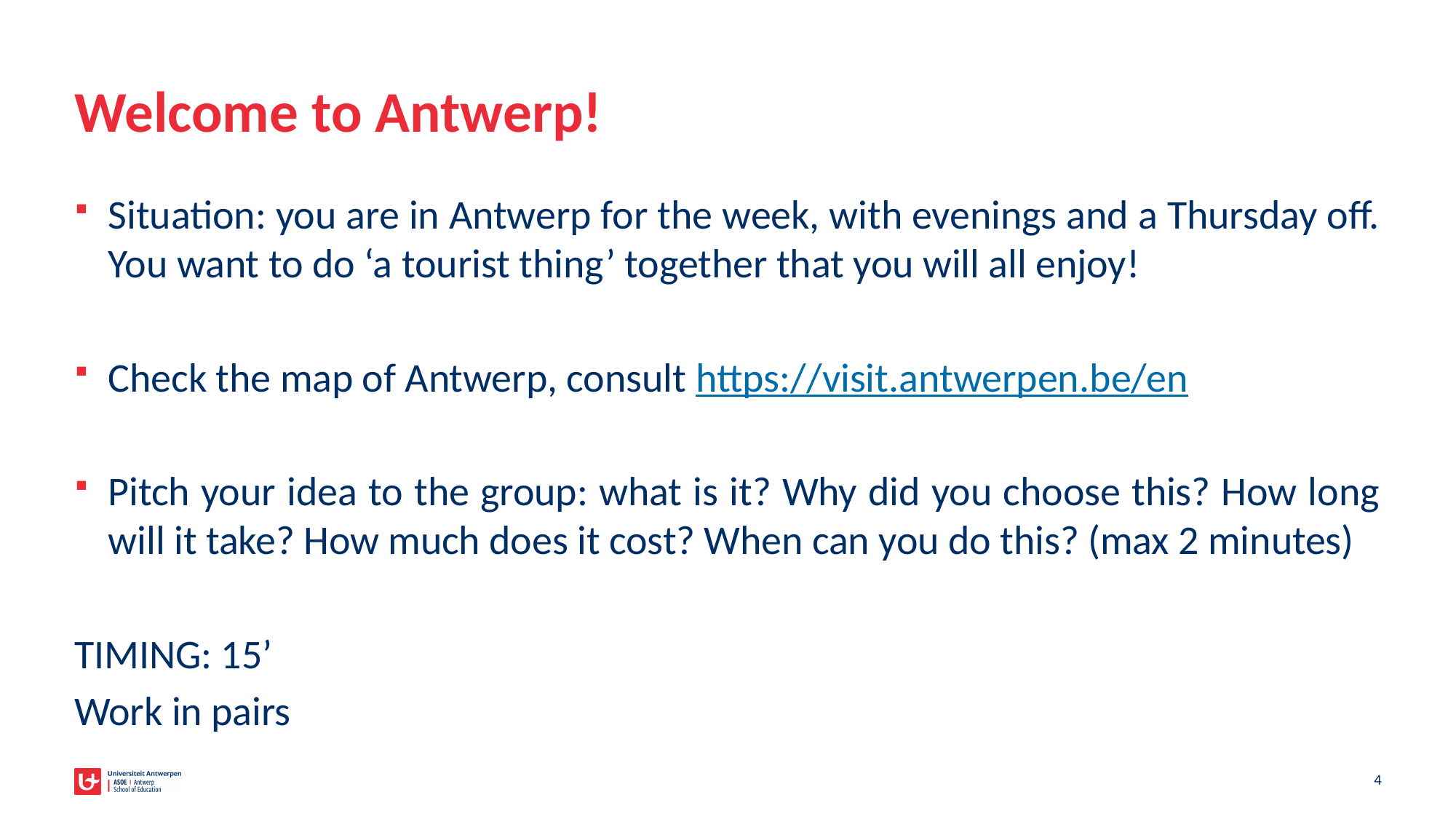

# Welcome to Antwerp!
Situation: you are in Antwerp for the week, with evenings and a Thursday off. You want to do ‘a tourist thing’ together that you will all enjoy!

Check the map of Antwerp, consult https://visit.antwerpen.be/en

Pitch your idea to the group: what is it? Why did you choose this? How long will it take? How much does it cost? When can you do this? (max 2 minutes)

TIMING: 15’
Work in pairs
4